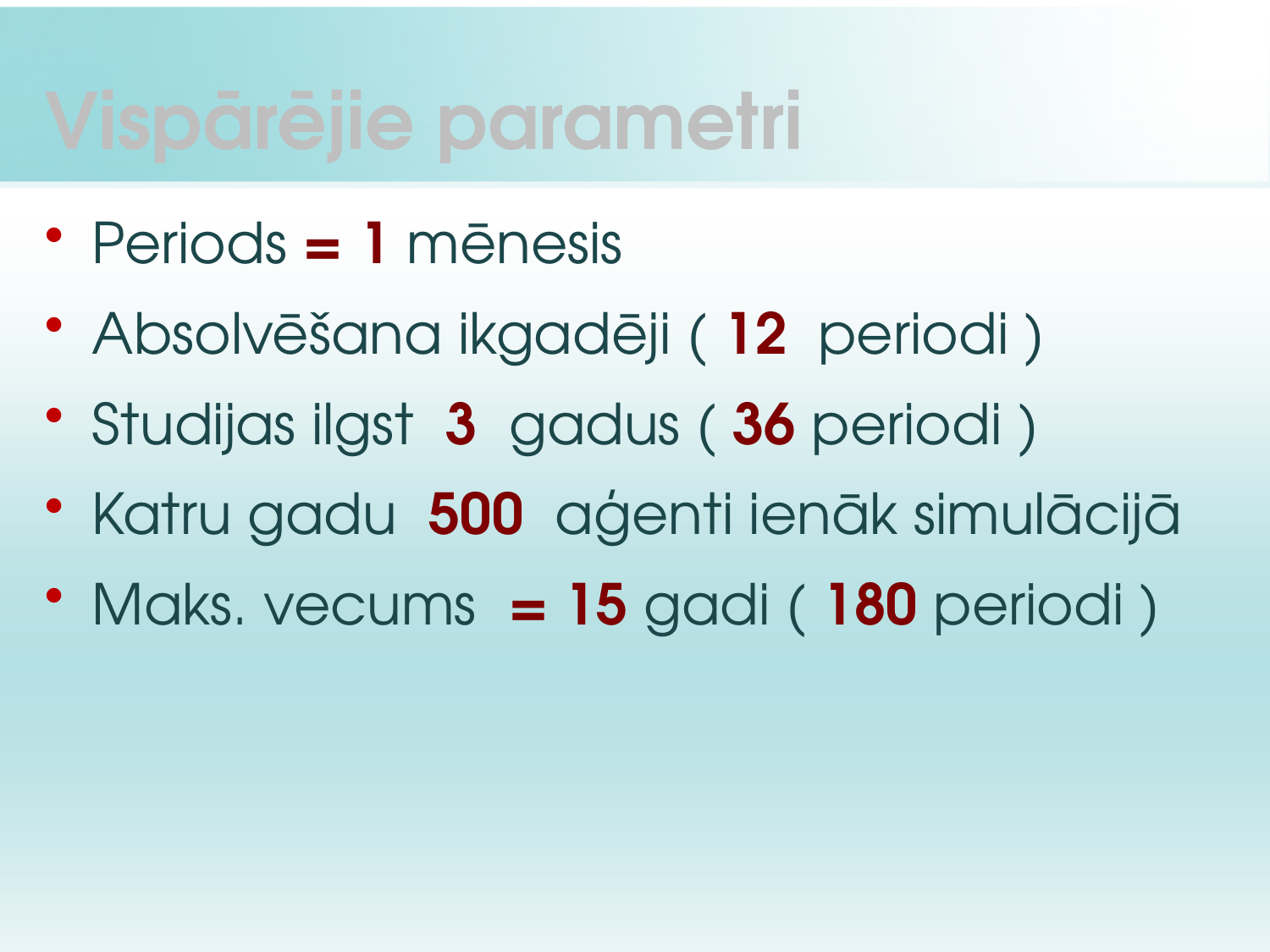

# Vispārējie parametri
Periods = 1 mēnesis
Absolvēšana ikgadēji ( 12  periodi )
Studijas ilgst  3  gadus ( 36 periodi )
Katru gadu  500  aģenti ienāk simulācijā
Maks. vecums  = 15 gadi ( 180 periodi )